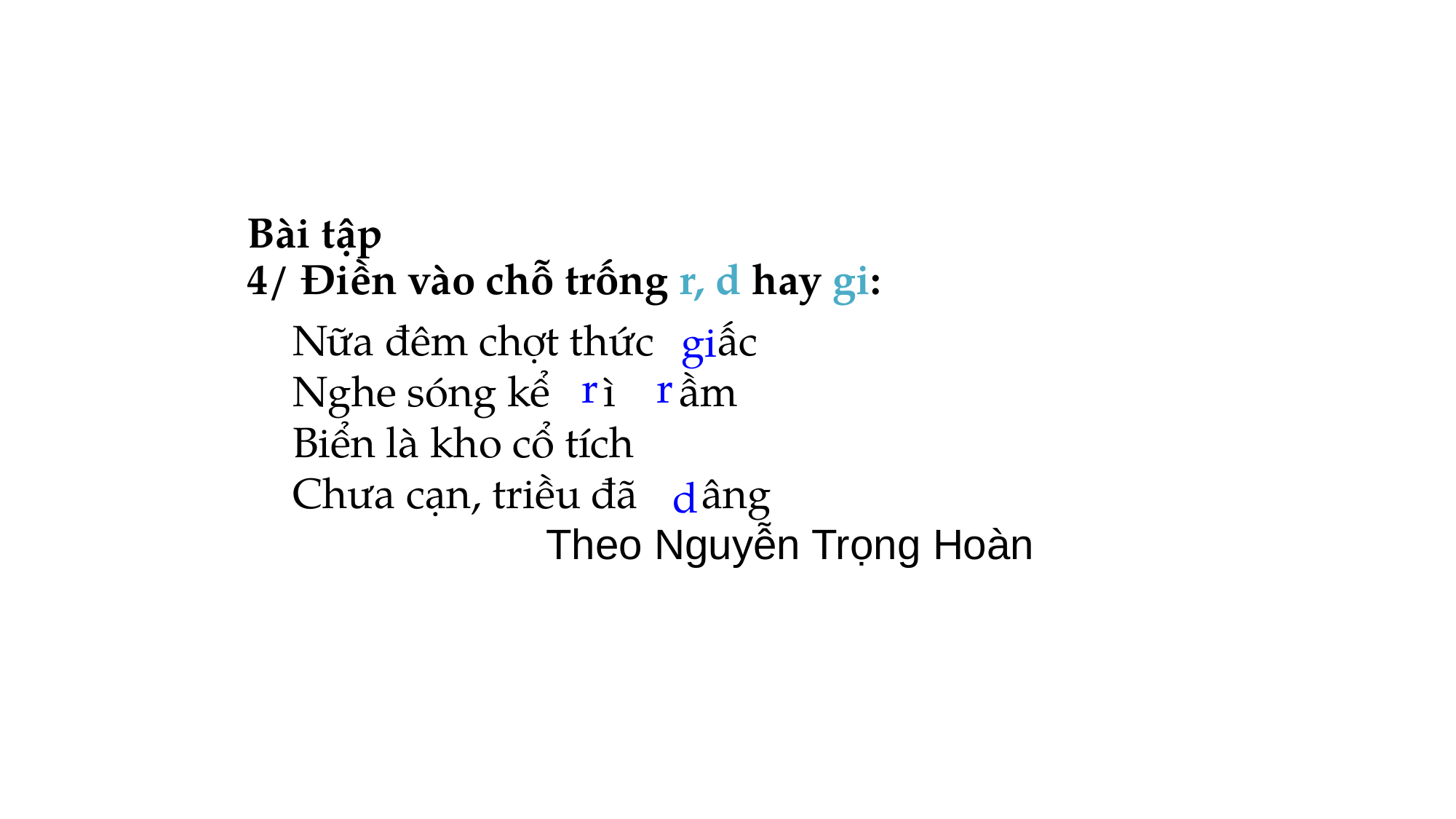

Bài tập
4/ Điền vào chỗ trống r, d hay gi:
Nữa đêm chợt thức      ấc
Nghe sóng kể     ì      ầm
Biển là kho cổ tích
Chưa cạn, triều đã      âng
                        Theo Nguyễn Trọng Hoàn

gi
r
r
d